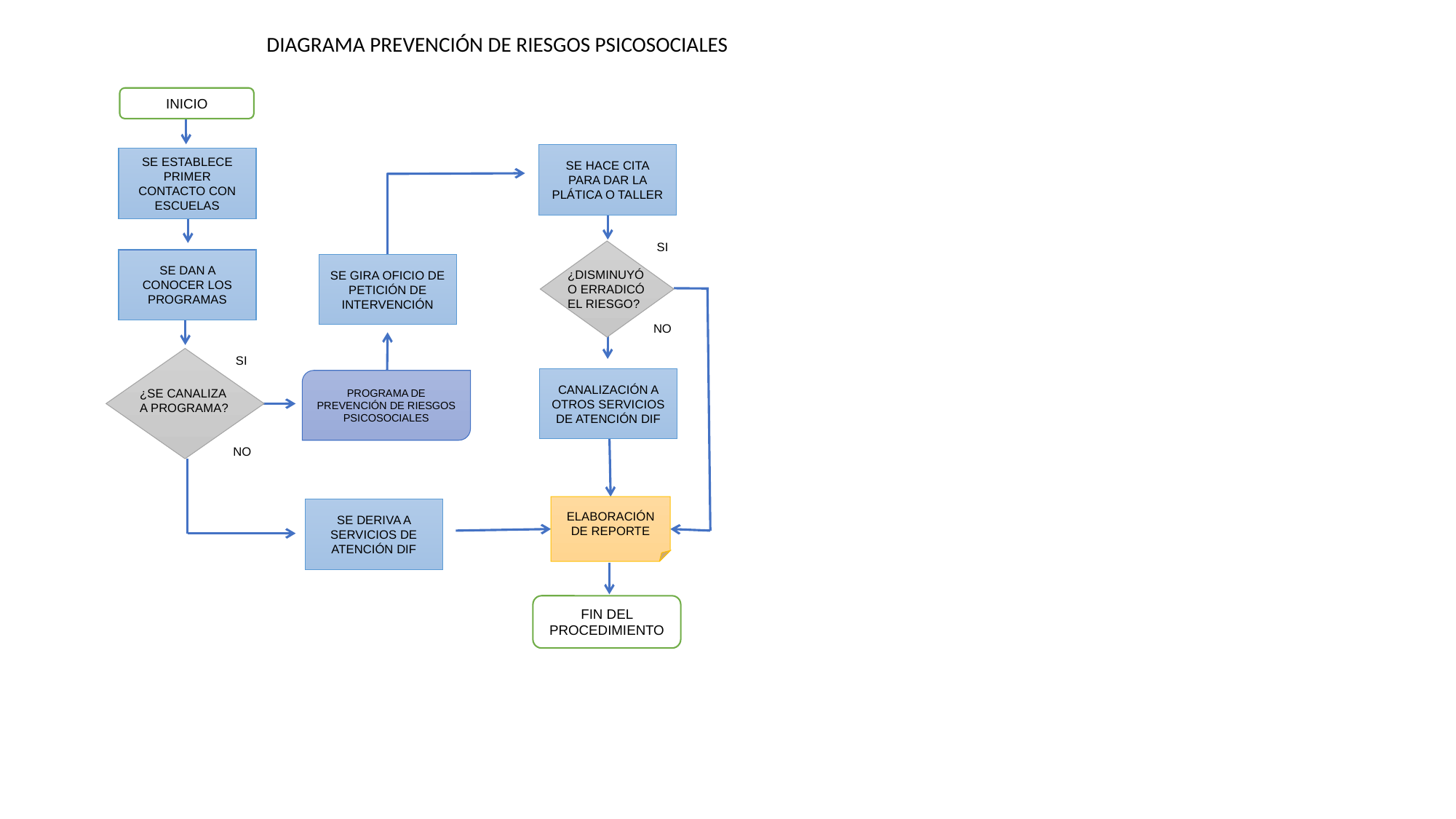

DIAGRAMA PREVENCIÓN DE RIESGOS PSICOSOCIALES
INICIO
SE HACE CITA PARA DAR LA PLÁTICA O TALLER
SE ESTABLECE PRIMER CONTACTO CON ESCUELAS
SI

SE DAN A CONOCER LOS PROGRAMAS
¿DISMINUYÓ O ERRADICÓ EL RIESGO?
NO
SI

CANALIZACIÓN A OTROS SERVICIOS DE ATENCIÓN DIF
PROGRAMA DE PREVENCIÓN DE RIESGOS PSICOSOCIALES
¿SE CANALIZA A PROGRAMA?
NO
ELABORACIÓN DE REPORTE
SE DERIVA A SERVICIOS DE ATENCIÓN DIF
FIN DEL PROCEDIMIENTO
SE GIRA OFICIO DE PETICIÓN DE INTERVENCIÓN